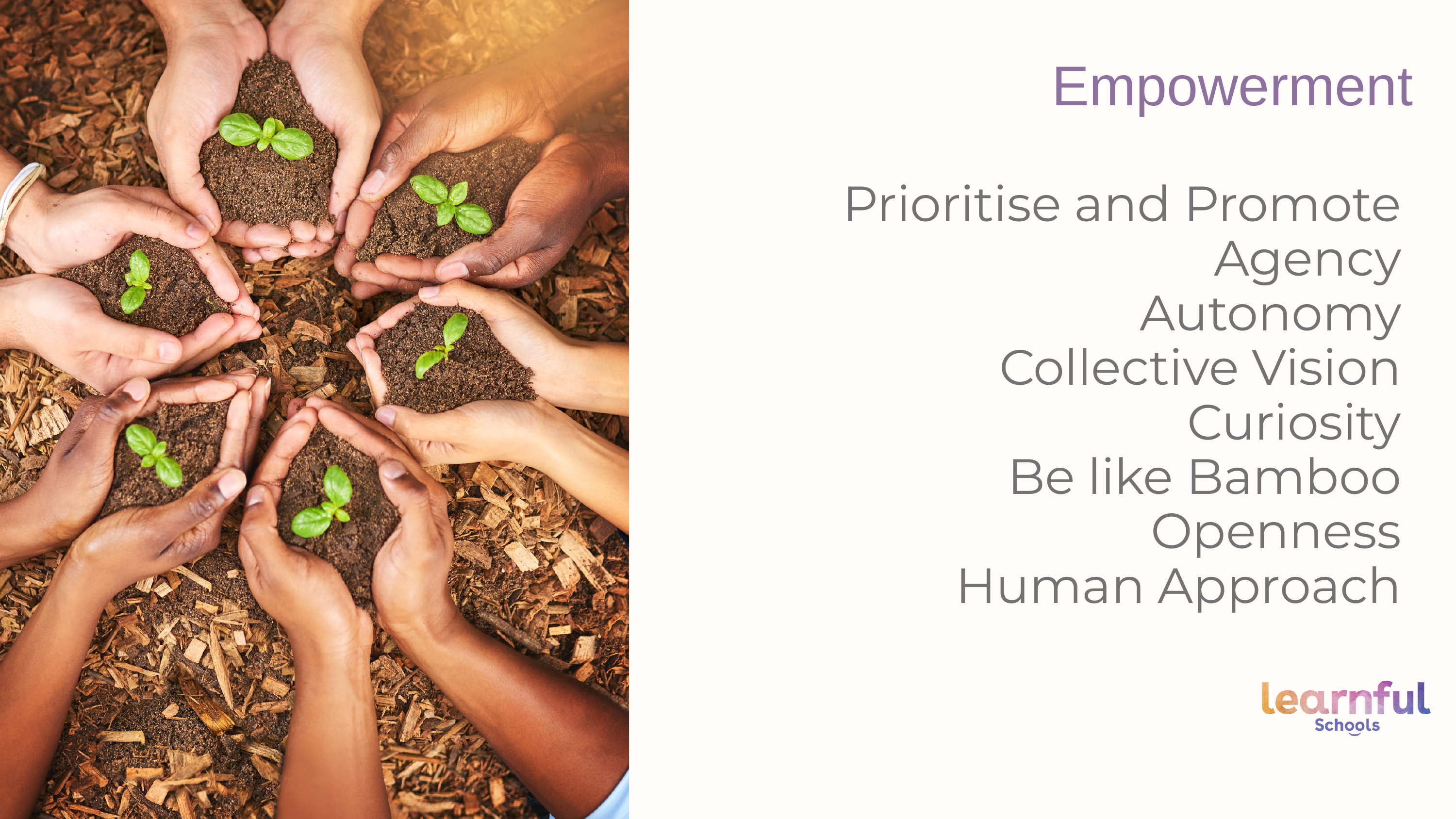

Empowerment
Prioritise and Promote
Agency
Autonomy
Collective Vision
Curiosity
Be like Bamboo
Openness
Human Approach